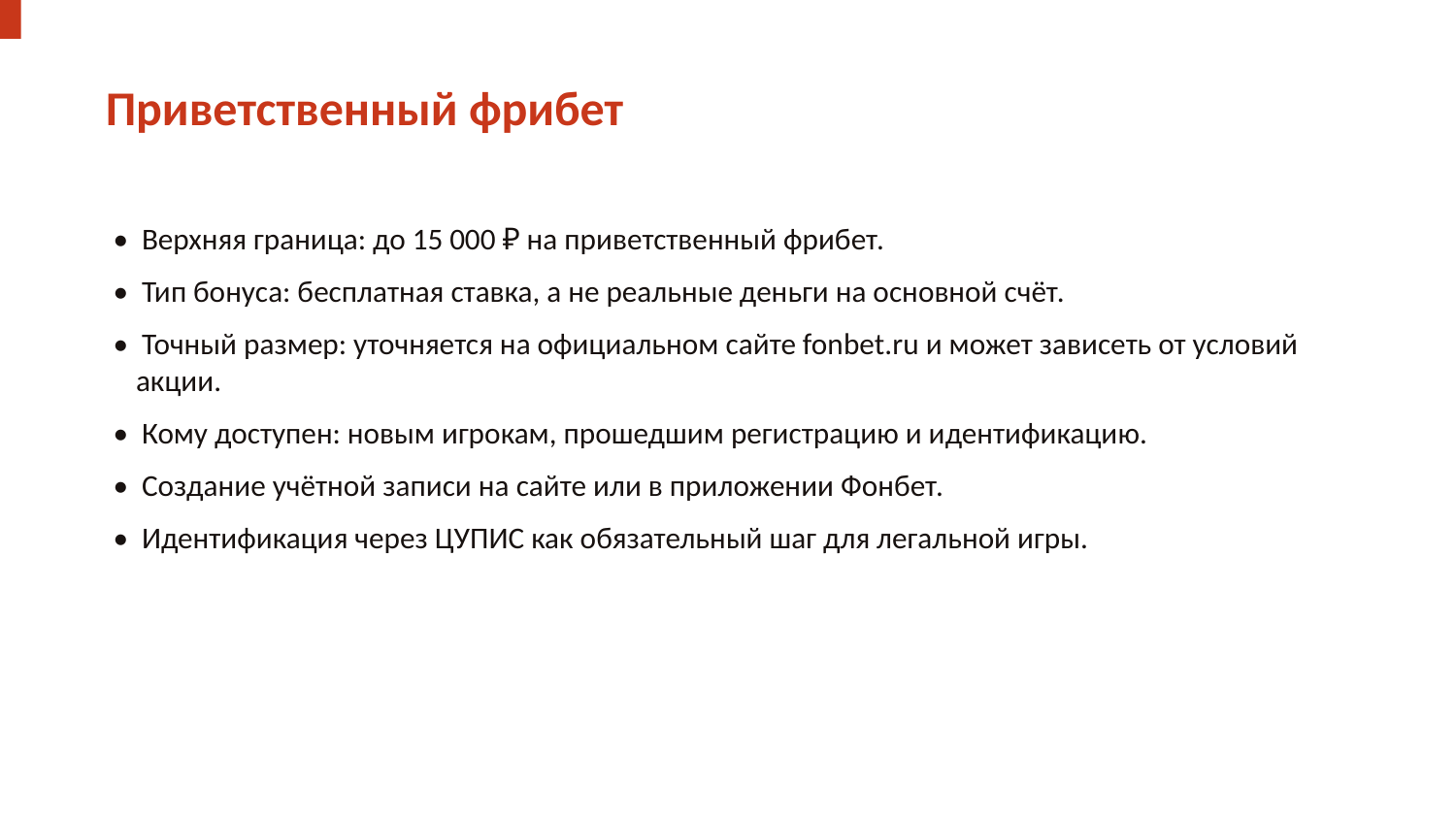

Приветственный фрибет
•  Верхняя граница: до 15 000 ₽ на приветственный фрибет.
•  Тип бонуса: бесплатная ставка, а не реальные деньги на основной счёт.
•  Точный размер: уточняется на официальном сайте fonbet.ru и может зависеть от условий акции.
•  Кому доступен: новым игрокам, прошедшим регистрацию и идентификацию.
•  Создание учётной записи на сайте или в приложении Фонбет.
•  Идентификация через ЦУПИС как обязательный шаг для легальной игры.